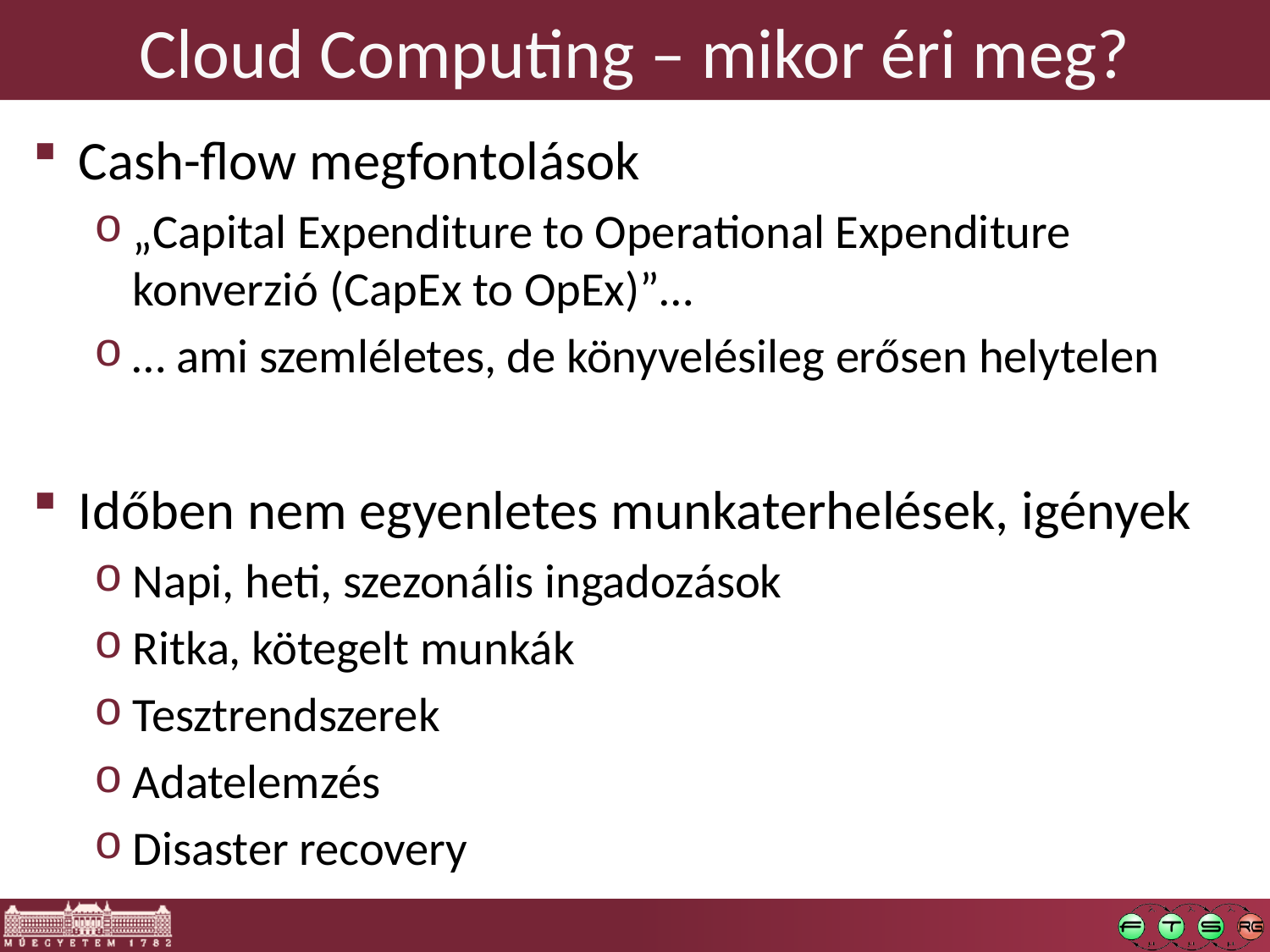

# Cloud Computing – mikor éri meg?
Cash-flow megfontolások
„Capital Expenditure to Operational Expenditure konverzió (CapEx to OpEx)”…
… ami szemléletes, de könyvelésileg erősen helytelen

Időben nem egyenletes munkaterhelések, igények
Napi, heti, szezonális ingadozások
Ritka, kötegelt munkák
Tesztrendszerek
Adatelemzés
Disaster recovery